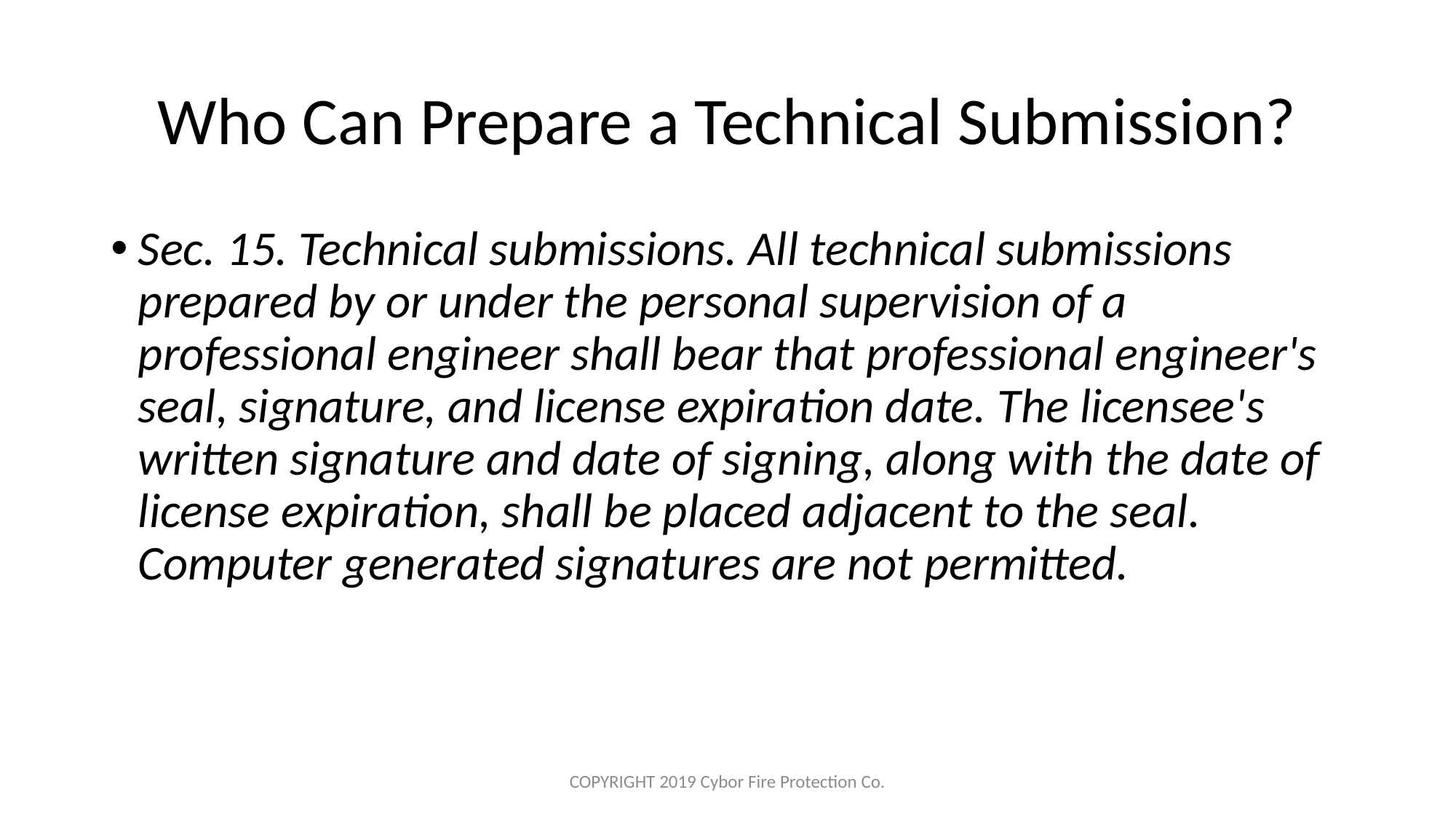

# Who Can Prepare a Technical Submission?
Sec. 15. Technical submissions. All technical submissions prepared by or under the personal supervision of a professional engineer shall bear that professional engineer's seal, signature, and license expiration date. The licensee's written signature and date of signing, along with the date of license expiration, shall be placed adjacent to the seal. Computer generated signatures are not permitted.
COPYRIGHT 2019 Cybor Fire Protection Co.